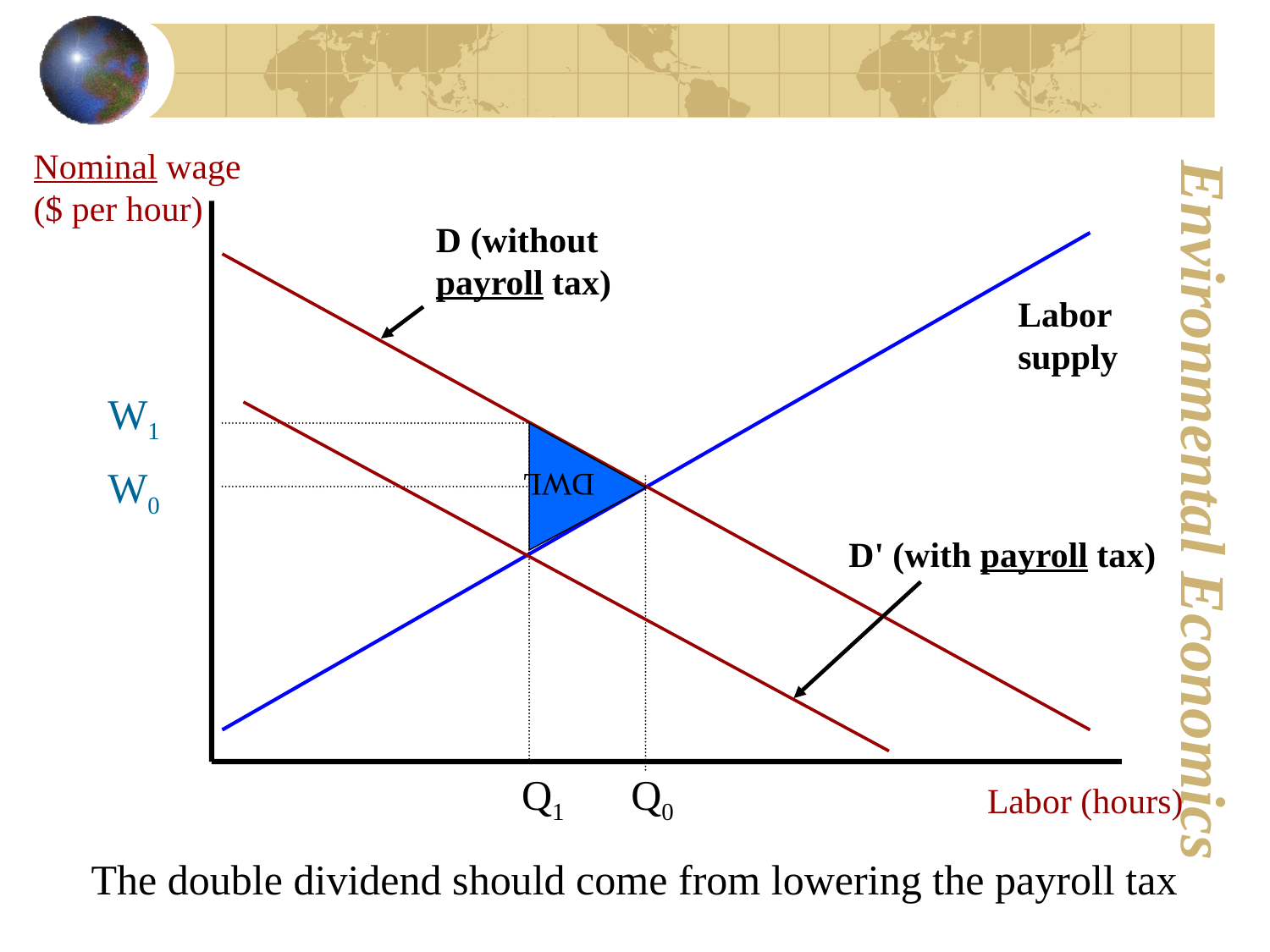

Nominal wage ($ per hour)

D (without payroll tax)

Labor supply

W1

DWL
W0

D' (with payroll tax)

Q1
Q0
Labor (hours)
The double dividend should come from lowering the payroll tax